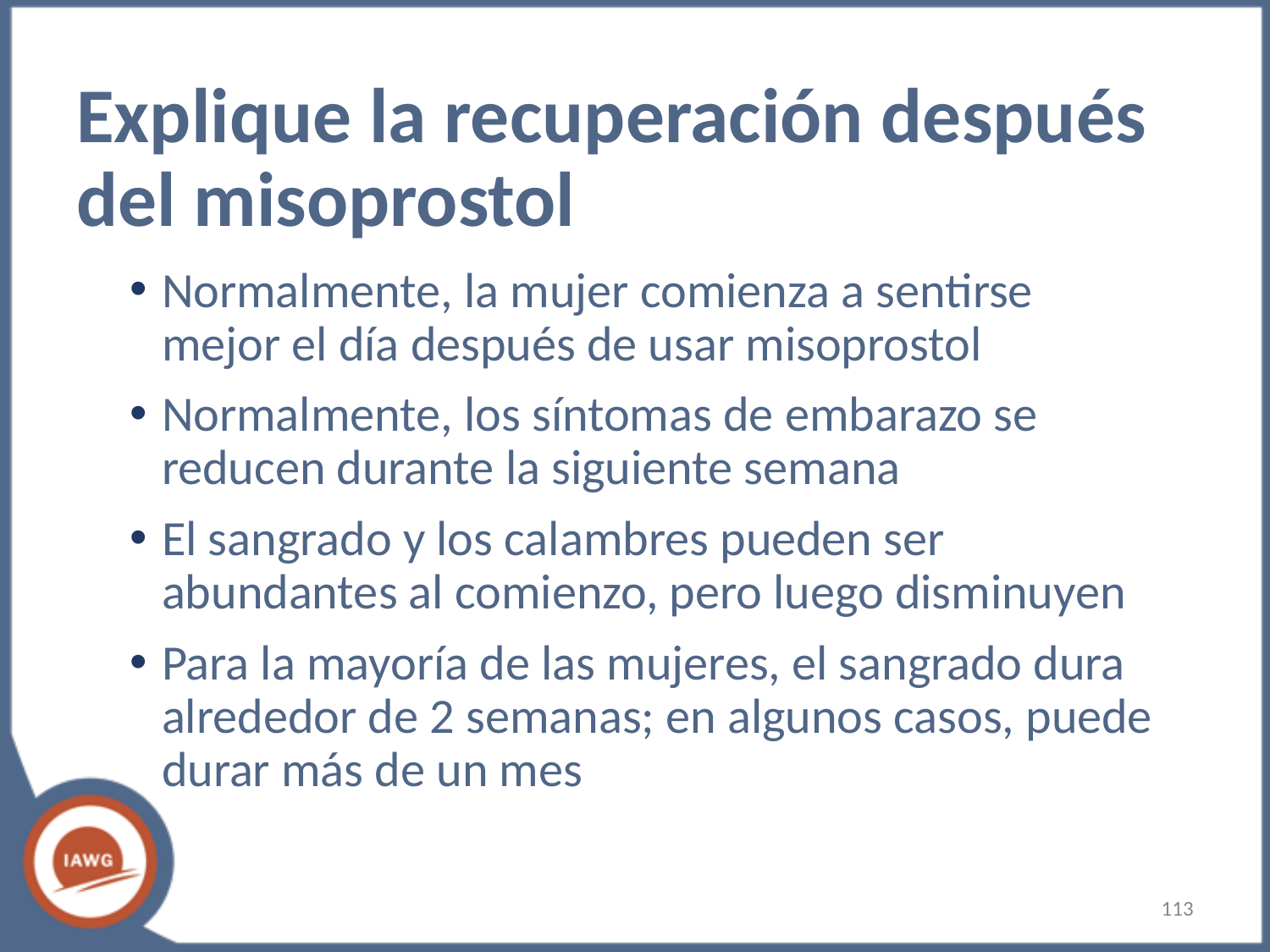

# Explique la recuperación después del misoprostol
Normalmente, la mujer comienza a sentirse mejor el día después de usar misoprostol
Normalmente, los síntomas de embarazo se reducen durante la siguiente semana
El sangrado y los calambres pueden ser abundantes al comienzo, pero luego disminuyen
Para la mayoría de las mujeres, el sangrado dura alrededor de 2 semanas; en algunos casos, puede durar más de un mes
113